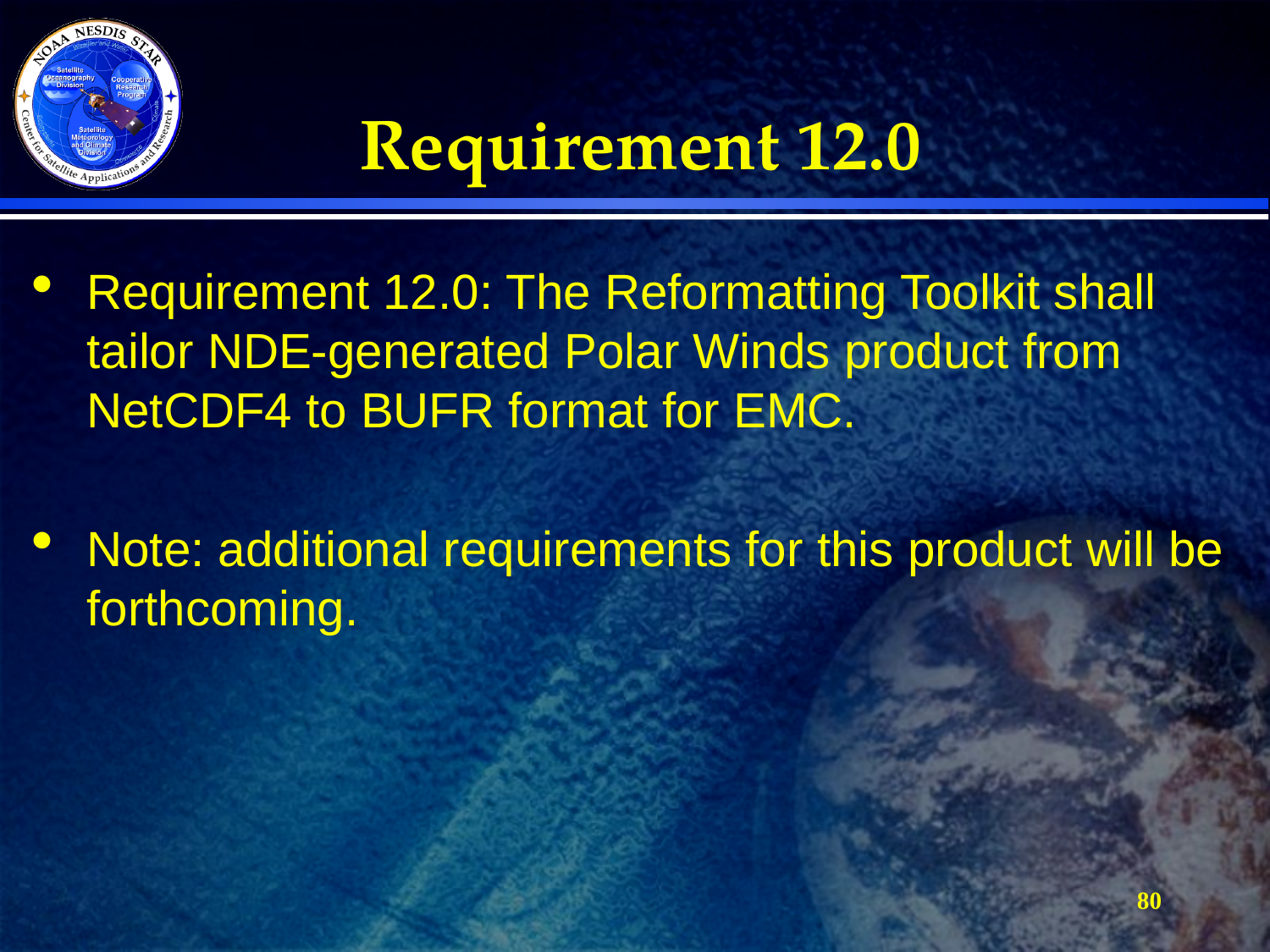

# Requirement 12.0
Requirement 12.0: The Reformatting Toolkit shall tailor NDE-generated Polar Winds product from NetCDF4 to BUFR format for EMC.

Note: additional requirements for this product will be forthcoming.
80